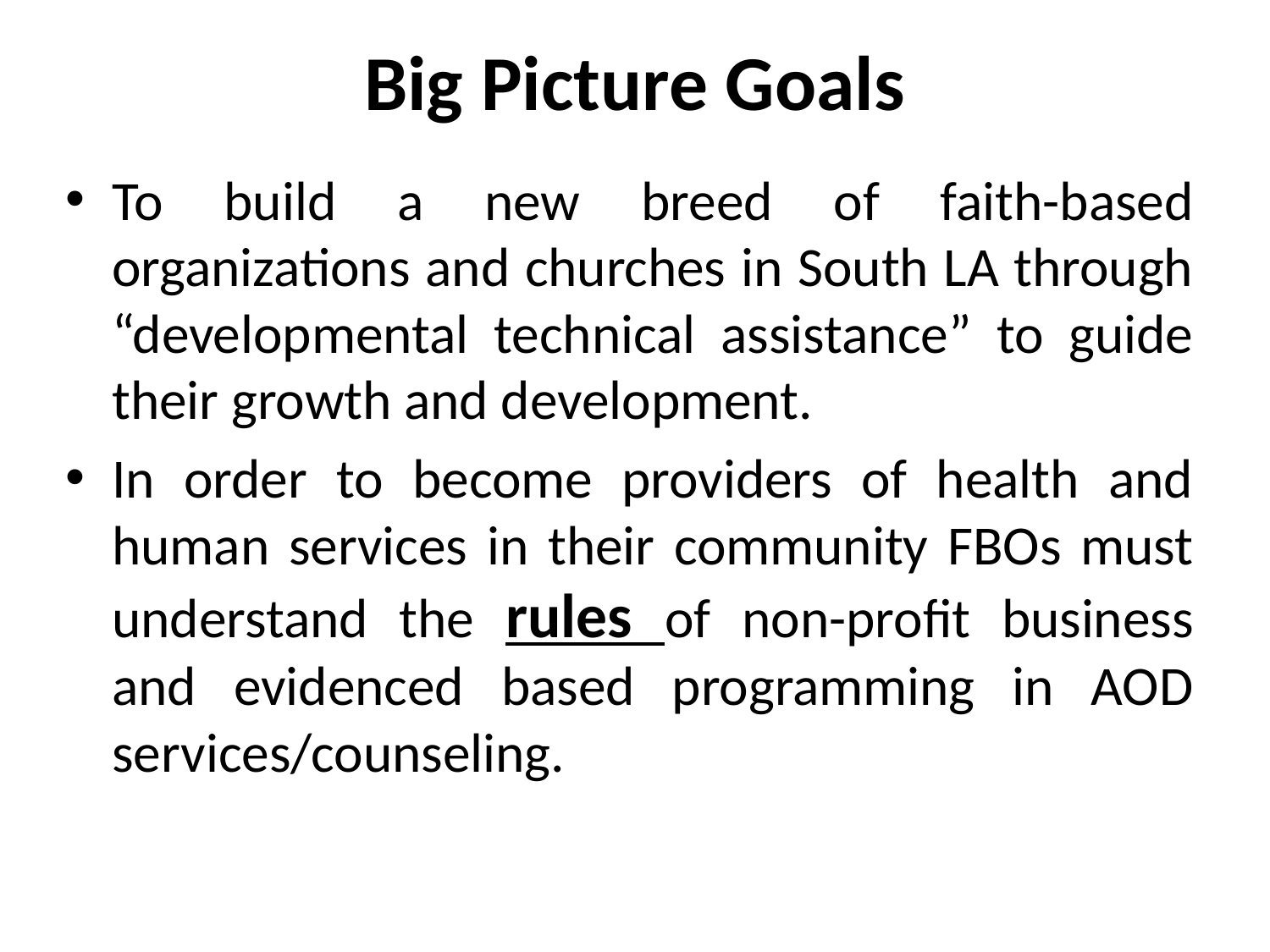

# Big Picture Goals
To build a new breed of faith-based organizations and churches in South LA through “developmental technical assistance” to guide their growth and development.
In order to become providers of health and human services in their community FBOs must understand the rules of non-profit business and evidenced based programming in AOD services/counseling.